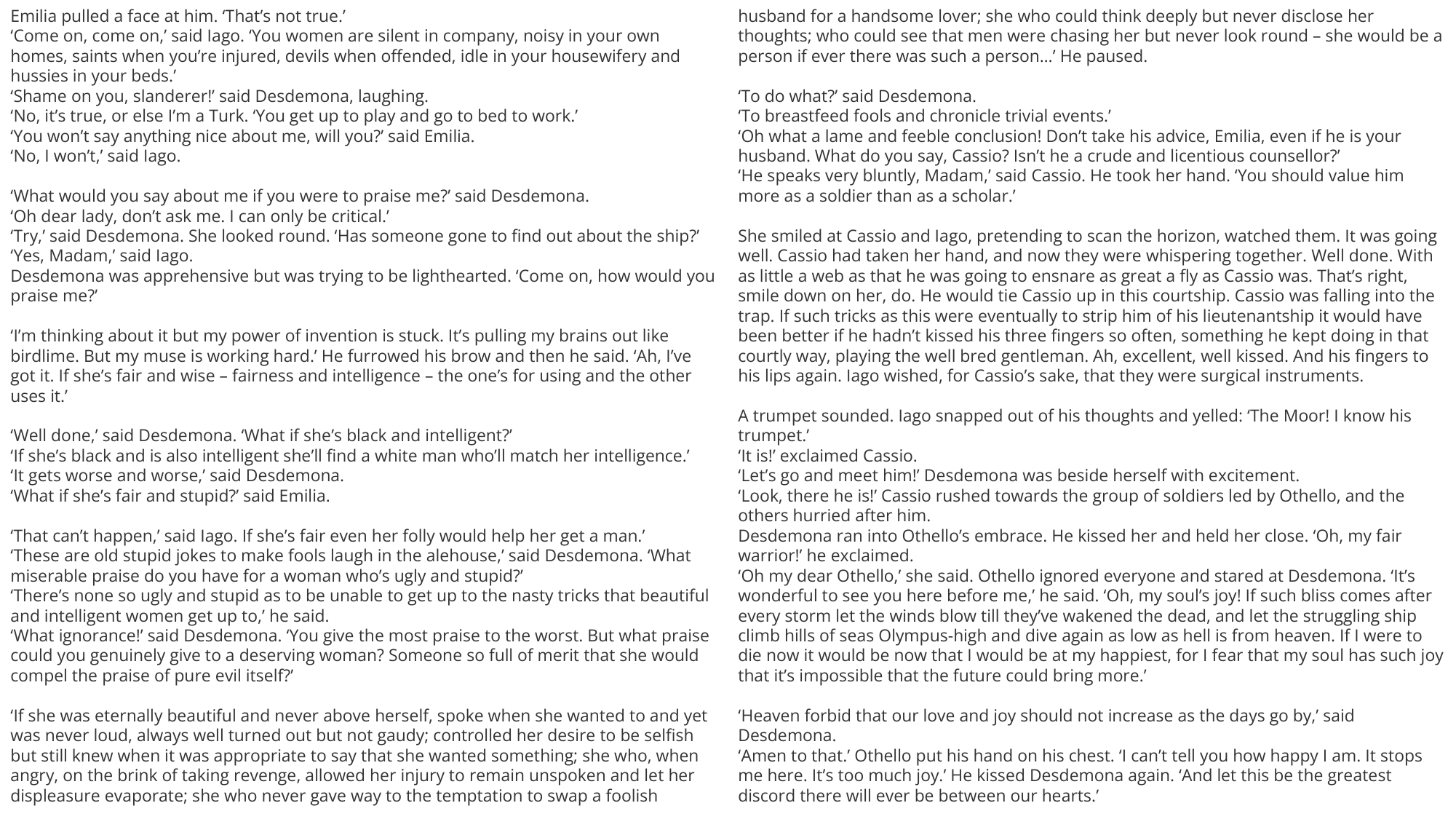

Emilia pulled a face at him. ‘That’s not true.’
‘Come on, come on,’ said Iago. ‘You women are silent in company, noisy in your own homes, saints when you’re injured, devils when offended, idle in your housewifery and hussies in your beds.’
‘Shame on you, slanderer!’ said Desdemona, laughing.
‘No, it’s true, or else I’m a Turk. ‘You get up to play and go to bed to work.’
‘You won’t say anything nice about me, will you?’ said Emilia.
‘No, I won’t,’ said Iago.

‘What would you say about me if you were to praise me?’ said Desdemona.
‘Oh dear lady, don’t ask me. I can only be critical.’
‘Try,’ said Desdemona. She looked round. ‘Has someone gone to find out about the ship?’
‘Yes, Madam,’ said Iago.
Desdemona was apprehensive but was trying to be lighthearted. ‘Come on, how would you praise me?’

‘I’m thinking about it but my power of invention is stuck. It’s pulling my brains out like birdlime. But my muse is working hard.’ He furrowed his brow and then he said. ‘Ah, I’ve got it. If she’s fair and wise – fairness and intelligence – the one’s for using and the other uses it.’

‘Well done,’ said Desdemona. ‘What if she’s black and intelligent?’
‘If she’s black and is also intelligent she’ll find a white man who’ll match her intelligence.’
‘It gets worse and worse,’ said Desdemona.
‘What if she’s fair and stupid?’ said Emilia.

‘That can’t happen,’ said Iago. If she’s fair even her folly would help her get a man.’
‘These are old stupid jokes to make fools laugh in the alehouse,’ said Desdemona. ‘What miserable praise do you have for a woman who’s ugly and stupid?’
‘There’s none so ugly and stupid as to be unable to get up to the nasty tricks that beautiful and intelligent women get up to,’ he said.
‘What ignorance!’ said Desdemona. ‘You give the most praise to the worst. But what praise could you genuinely give to a deserving woman? Someone so full of merit that she would compel the praise of pure evil itself?’

‘If she was eternally beautiful and never above herself, spoke when she wanted to and yet was never loud, always well turned out but not gaudy; controlled her desire to be selfish but still knew when it was appropriate to say that she wanted something; she who, when angry, on the brink of taking revenge, allowed her injury to remain unspoken and let her displeasure evaporate; she who never gave way to the temptation to swap a foolish

husband for a handsome lover; she who could think deeply but never disclose her thoughts; who could see that men were chasing her but never look round – she would be a person if ever there was such a person…’ He paused.

‘To do what?’ said Desdemona.
‘To breastfeed fools and chronicle trivial events.’
‘Oh what a lame and feeble conclusion! Don’t take his advice, Emilia, even if he is your husband. What do you say, Cassio? Isn’t he a crude and licentious counsellor?’
‘He speaks very bluntly, Madam,’ said Cassio. He took her hand. ‘You should value him more as a soldier than as a scholar.’

She smiled at Cassio and Iago, pretending to scan the horizon, watched them. It was going well. Cassio had taken her hand, and now they were whispering together. Well done. With as little a web as that he was going to ensnare as great a fly as Cassio was. That’s right, smile down on her, do. He would tie Cassio up in this courtship. Cassio was falling into the trap. If such tricks as this were eventually to strip him of his lieutenantship it would have been better if he hadn’t kissed his three fingers so often, something he kept doing in that courtly way, playing the well bred gentleman. Ah, excellent, well kissed. And his fingers to his lips again. Iago wished, for Cassio’s sake, that they were surgical instruments.

A trumpet sounded. Iago snapped out of his thoughts and yelled: ‘The Moor! I know his trumpet.’
‘It is!’ exclaimed Cassio.
‘Let’s go and meet him!’ Desdemona was beside herself with excitement.
‘Look, there he is!’ Cassio rushed towards the group of soldiers led by Othello, and the others hurried after him.
Desdemona ran into Othello’s embrace. He kissed her and held her close. ‘Oh, my fair warrior!’ he exclaimed.
‘Oh my dear Othello,’ she said. Othello ignored everyone and stared at Desdemona. ‘It’s wonderful to see you here before me,’ he said. ‘Oh, my soul’s joy! If such bliss comes after every storm let the winds blow till they’ve wakened the dead, and let the struggling ship climb hills of seas Olympus-high and dive again as low as hell is from heaven. If I were to die now it would be now that I would be at my happiest, for I fear that my soul has such joy that it’s impossible that the future could bring more.’

‘Heaven forbid that our love and joy should not increase as the days go by,’ said Desdemona.
‘Amen to that.’ Othello put his hand on his chest. ‘I can’t tell you how happy I am. It stops me here. It’s too much joy.’ He kissed Desdemona again. ‘And let this be the greatest discord there will ever be between our hearts.’